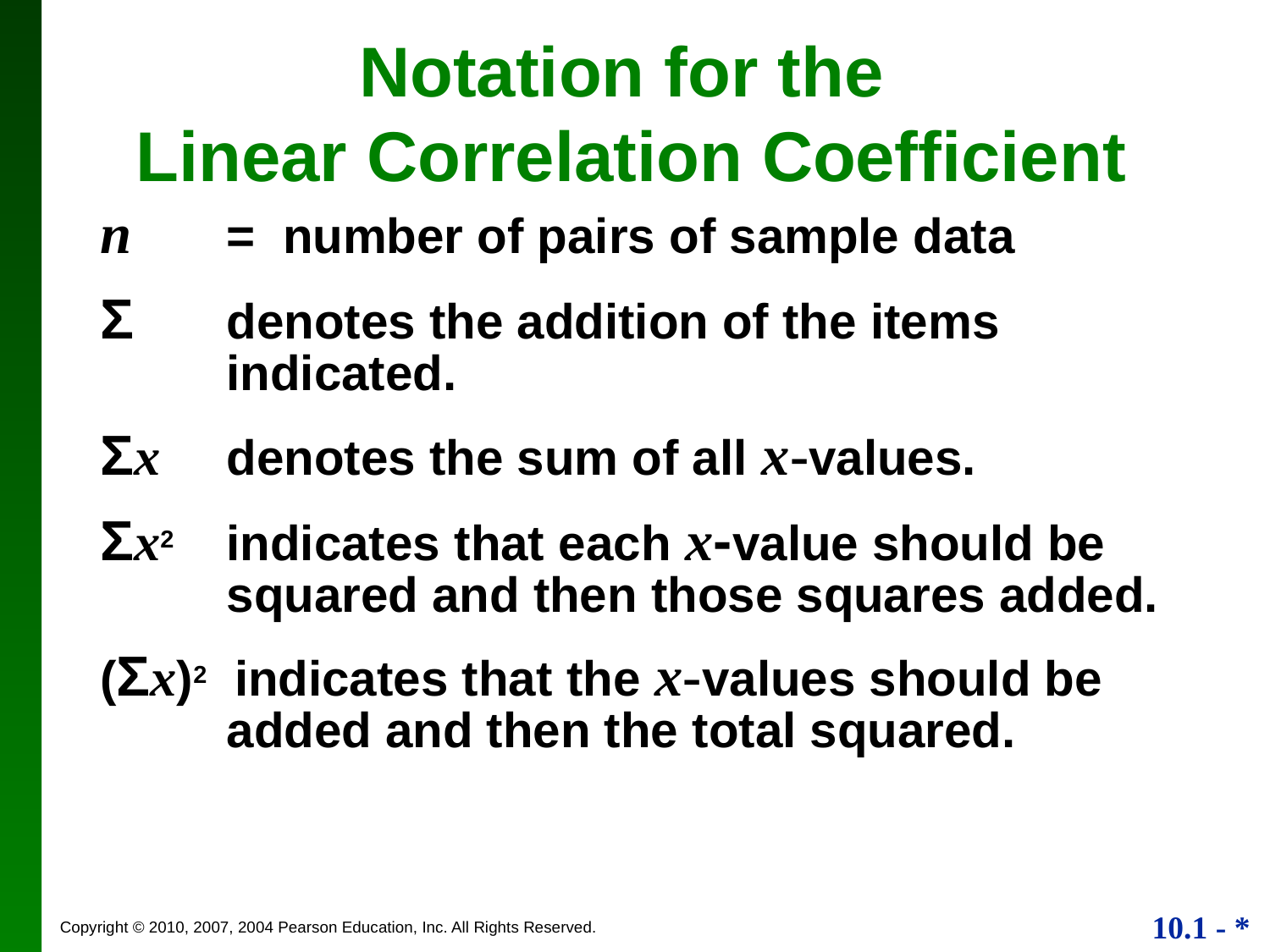

Notation for the
Linear Correlation Coefficient
n  	=  number of pairs of sample data
Σ	denotes the addition of the items indicated.
Σx	denotes the sum of all x-values.
Σx2	indicates that each x-value should be squared and then those squares added.
(Σx)2  indicates that the x-values should be added and then the total squared.